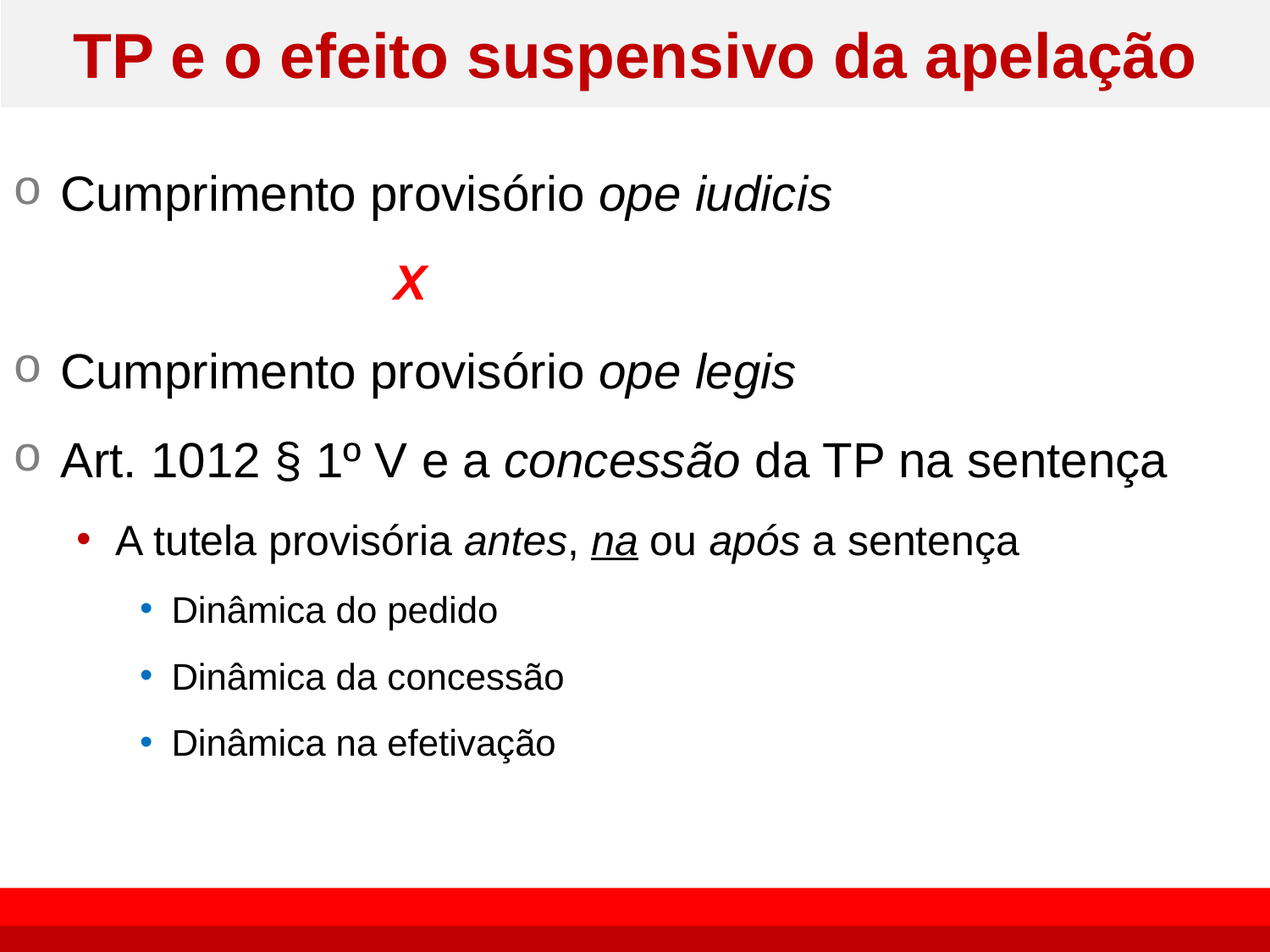

# TP e o efeito suspensivo da apelação
Cumprimento provisório ope iudicis
			X
Cumprimento provisório ope legis
Art. 1012 § 1º V e a concessão da TP na sentença
A tutela provisória antes, na ou após a sentença
Dinâmica do pedido
Dinâmica da concessão
Dinâmica na efetivação